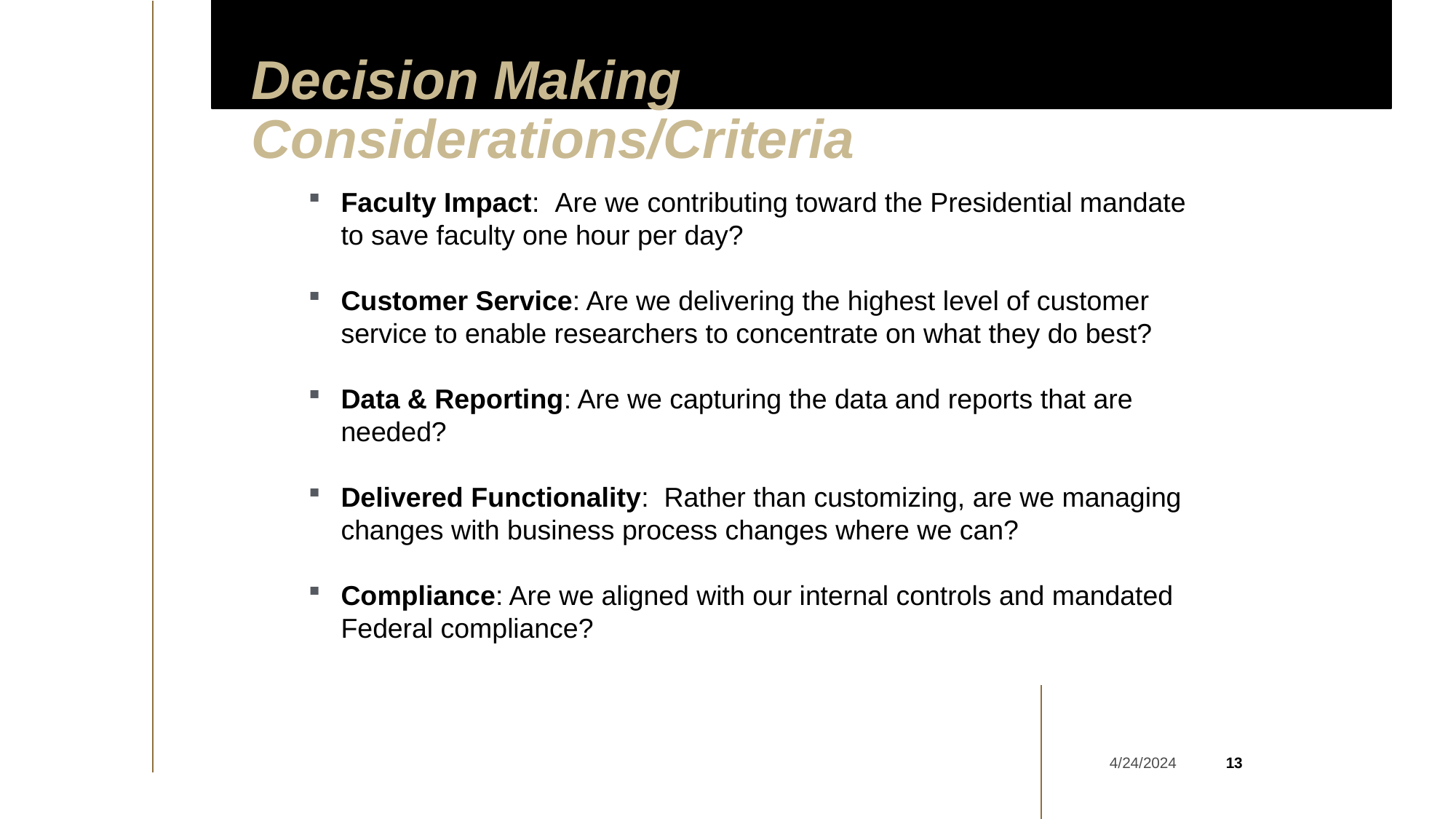

# Decision Making Considerations/Criteria
Faculty Impact:  Are we contributing toward the Presidential mandate to save faculty one hour per day?

Customer Service: Are we delivering the highest level of customer service to enable researchers to concentrate on what they do best?

Data & Reporting: Are we capturing the data and reports that are needed?

Delivered Functionality:  Rather than customizing, are we managing changes with business process changes where we can?

Compliance: Are we aligned with our internal controls and mandated Federal compliance?
13
4/24/2024